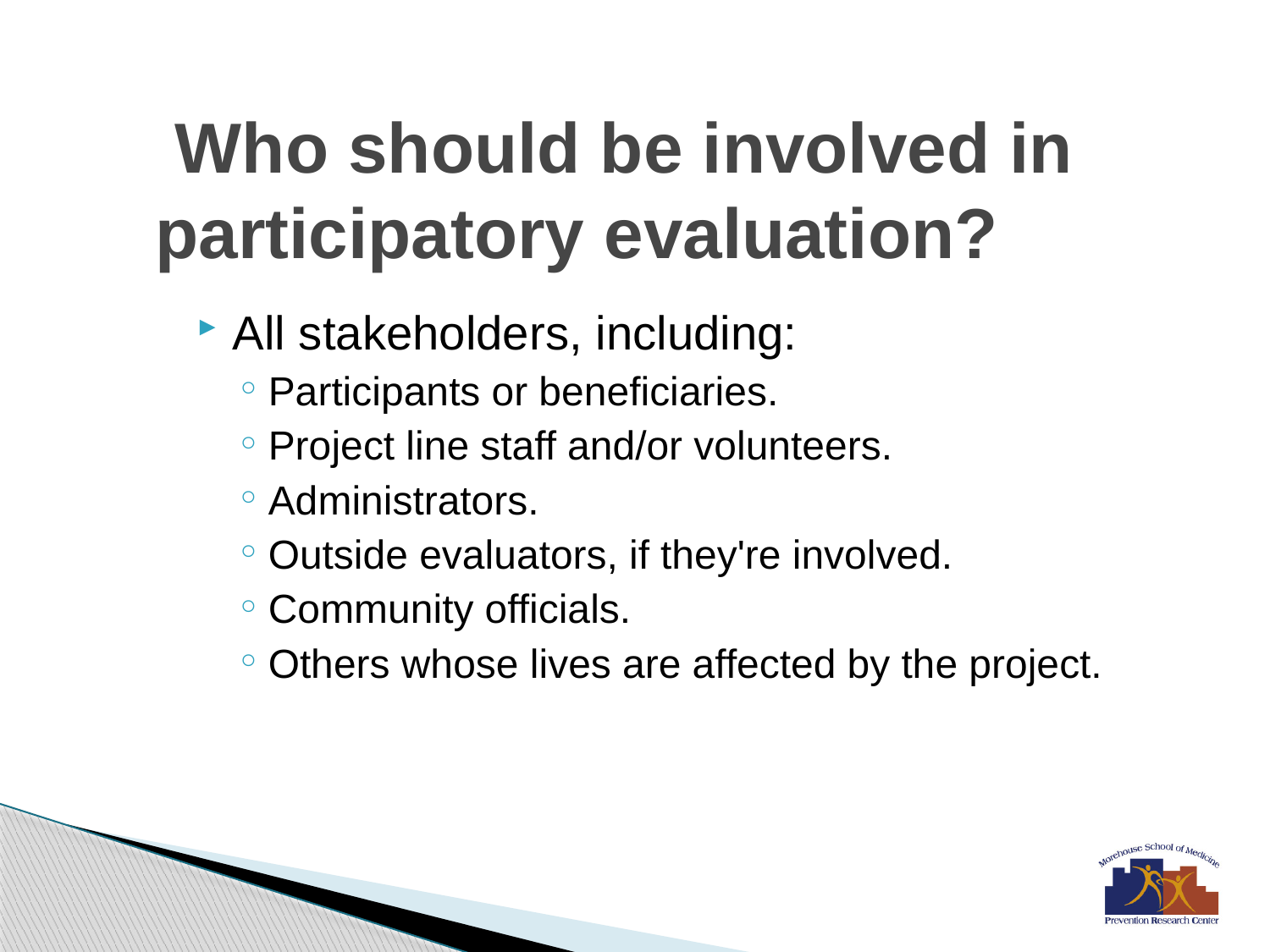

# Who should be involved in participatory evaluation?
All stakeholders, including:
Participants or beneficiaries.
Project line staff and/or volunteers.
Administrators.
Outside evaluators, if they're involved.
Community officials.
Others whose lives are affected by the project.